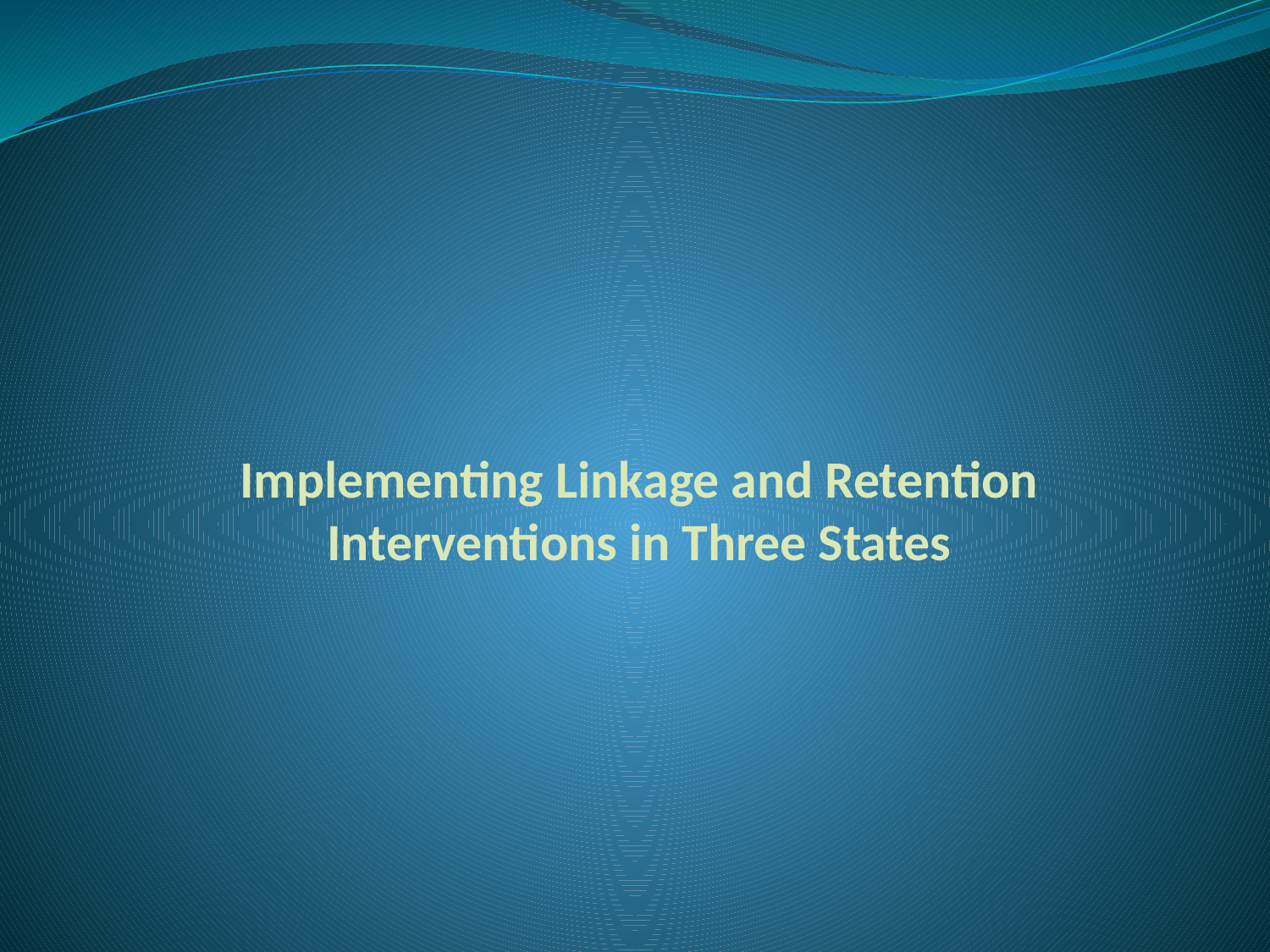

# Implementing Linkage and Retention Interventions in Three States